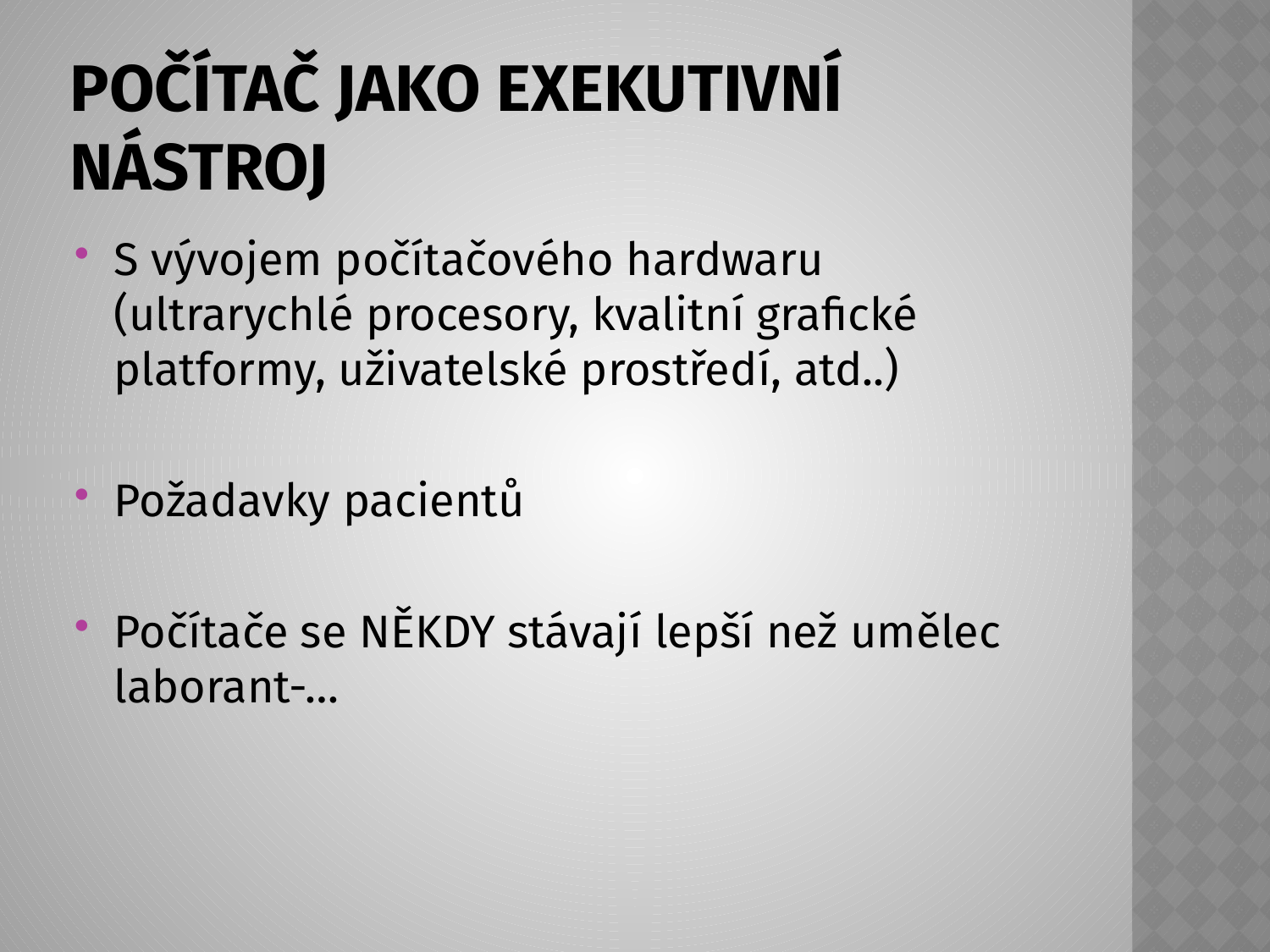

# Počítač jako exekutivní nástroj
S vývojem počítačového hardwaru (ultrarychlé procesory, kvalitní grafické platformy, uživatelské prostředí, atd..)

Požadavky pacientů

Počítače se NĚKDY stávají lepší než umělec laborant-…